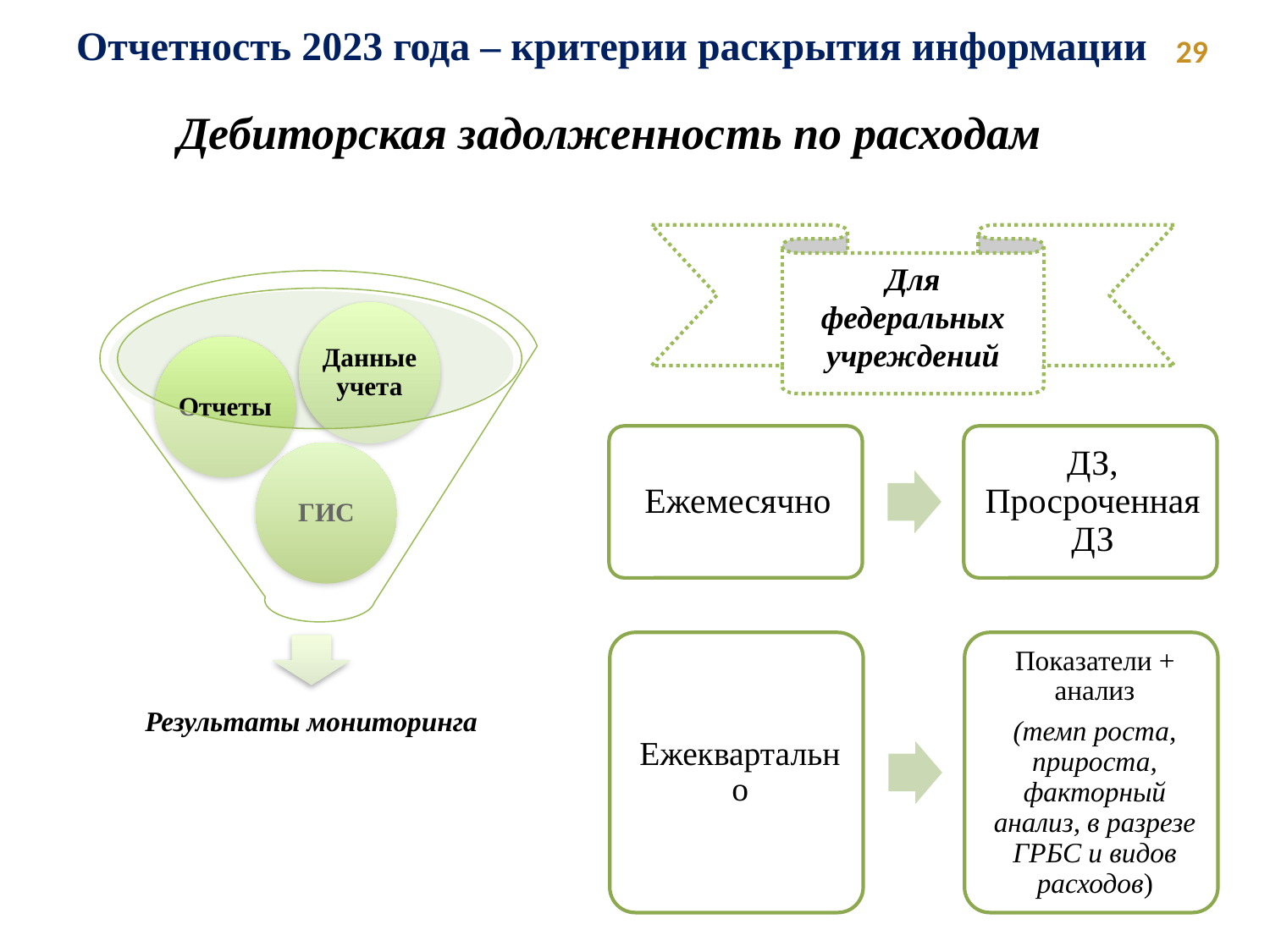

Отчетность 2023 года – критерии раскрытия информации
 29
Дебиторская задолженность по расходам
Для федеральных учреждений
Результаты мониторинга
ГИС
Отчеты
Данные учета
Ежемесячно

ДЗ, Просроченная ДЗ
Ежеквартально

Показатели + анализ
(темп роста, прироста, факторный анализ, в разрезе ГРБС и видов расходов)